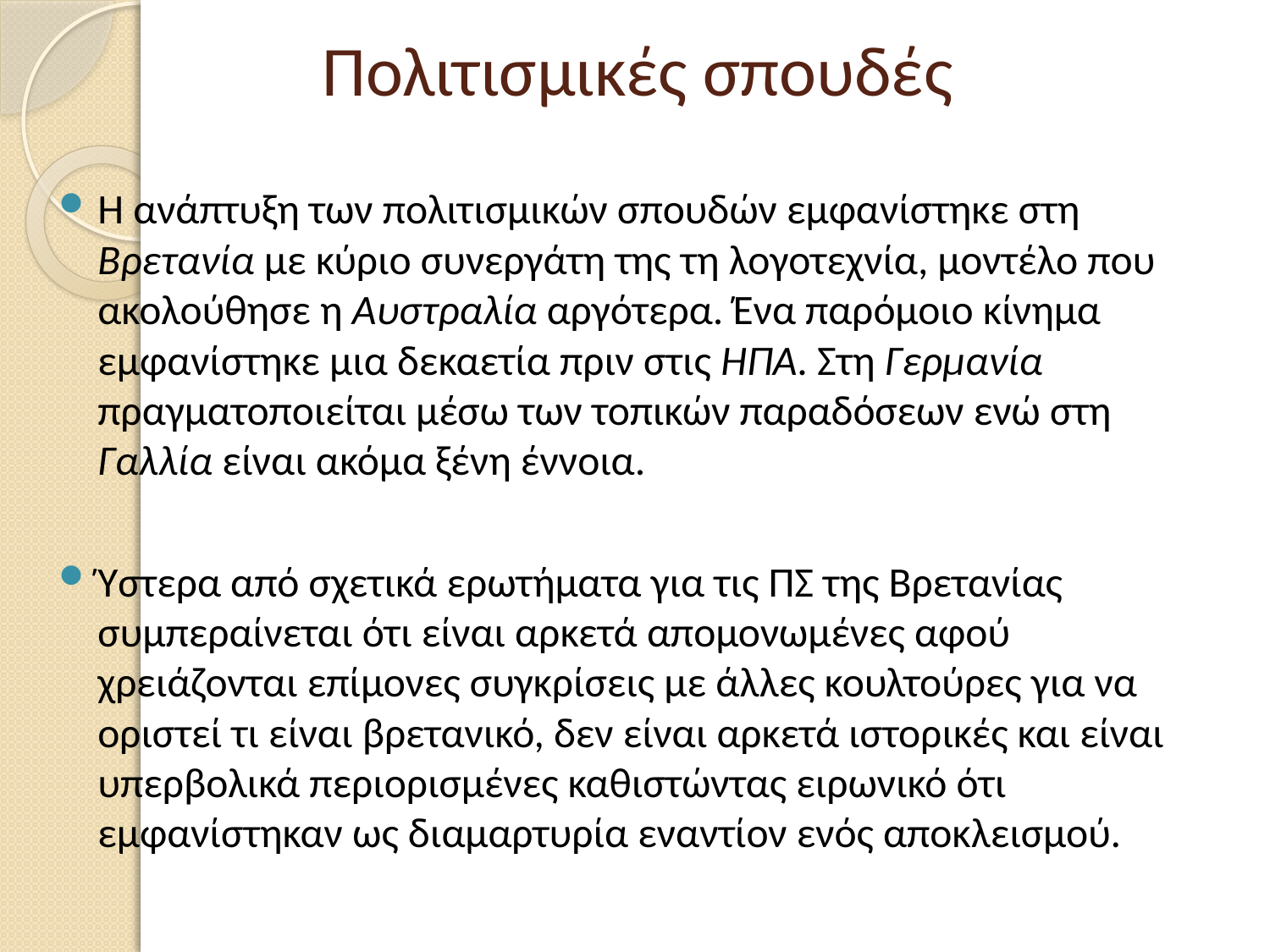

# Πολιτισμικές σπουδές
Η ανάπτυξη των πολιτισμικών σπουδών εμφανίστηκε στη Βρετανία με κύριο συνεργάτη της τη λογοτεχνία, μοντέλο που ακολούθησε η Αυστραλία αργότερα. Ένα παρόμοιο κίνημα εμφανίστηκε μια δεκαετία πριν στις ΗΠΑ. Στη Γερμανία πραγματοποιείται μέσω των τοπικών παραδόσεων ενώ στη Γαλλία είναι ακόμα ξένη έννοια.

Ύστερα από σχετικά ερωτήματα για τις ΠΣ της Βρετανίας συμπεραίνεται ότι είναι αρκετά απομονωμένες αφού χρειάζονται επίμονες συγκρίσεις με άλλες κουλτούρες για να οριστεί τι είναι βρετανικό, δεν είναι αρκετά ιστορικές και είναι υπερβολικά περιορισμένες καθιστώντας ειρωνικό ότι εμφανίστηκαν ως διαμαρτυρία εναντίον ενός αποκλεισμού.